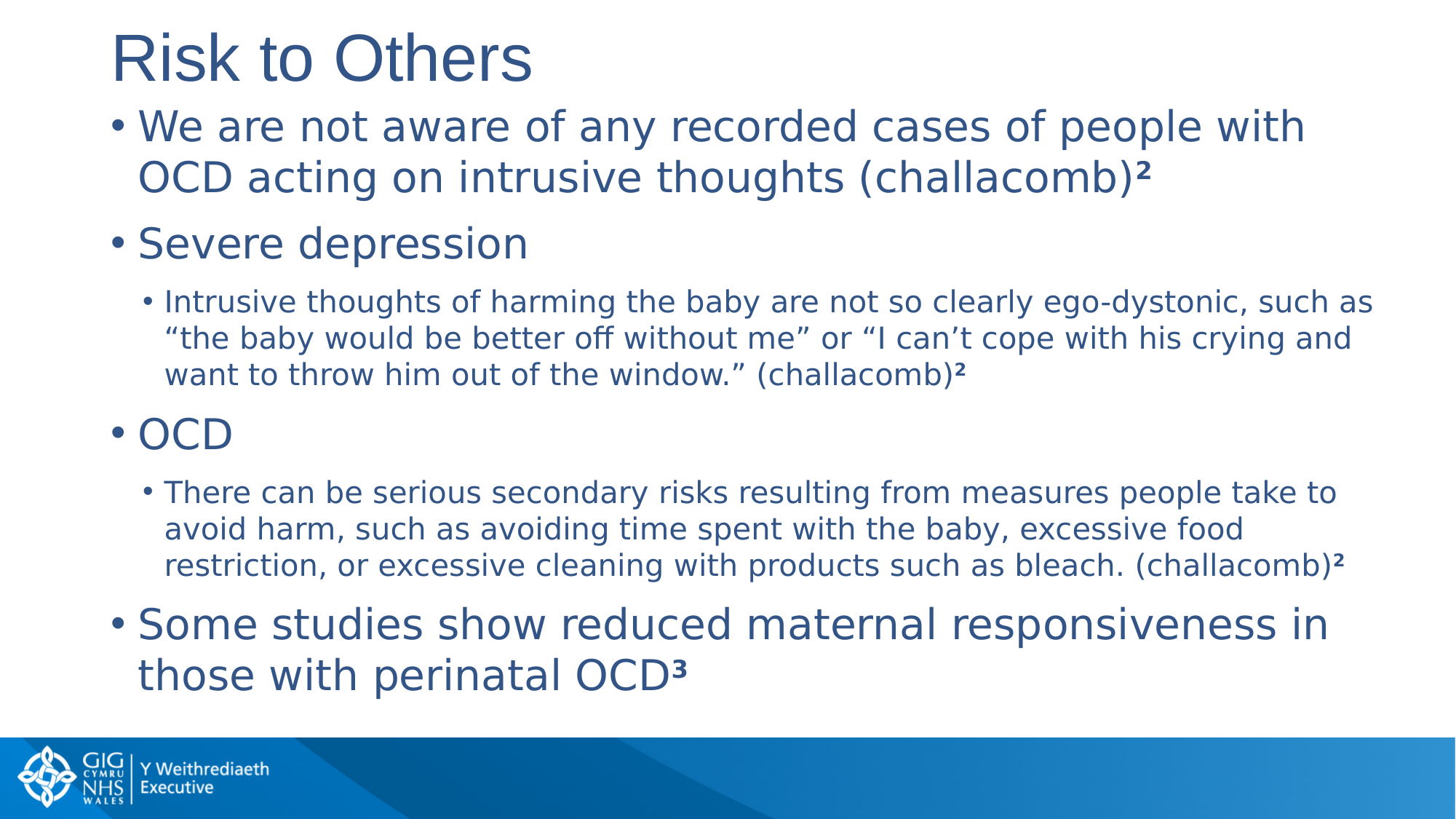

# Risk to Others
We are not aware of any recorded cases of people with OCD acting on intrusive thoughts (challacomb)2
Severe depression
Intrusive thoughts of harming the baby are not so clearly ego-dystonic, such as “the baby would be better off without me” or “I can’t cope with his crying and want to throw him out of the window.” (challacomb)2
OCD
There can be serious secondary risks resulting from measures people take to avoid harm, such as avoiding time spent with the baby, excessive food restriction, or excessive cleaning with products such as bleach. (challacomb)2
Some studies show reduced maternal responsiveness in those with perinatal OCD3